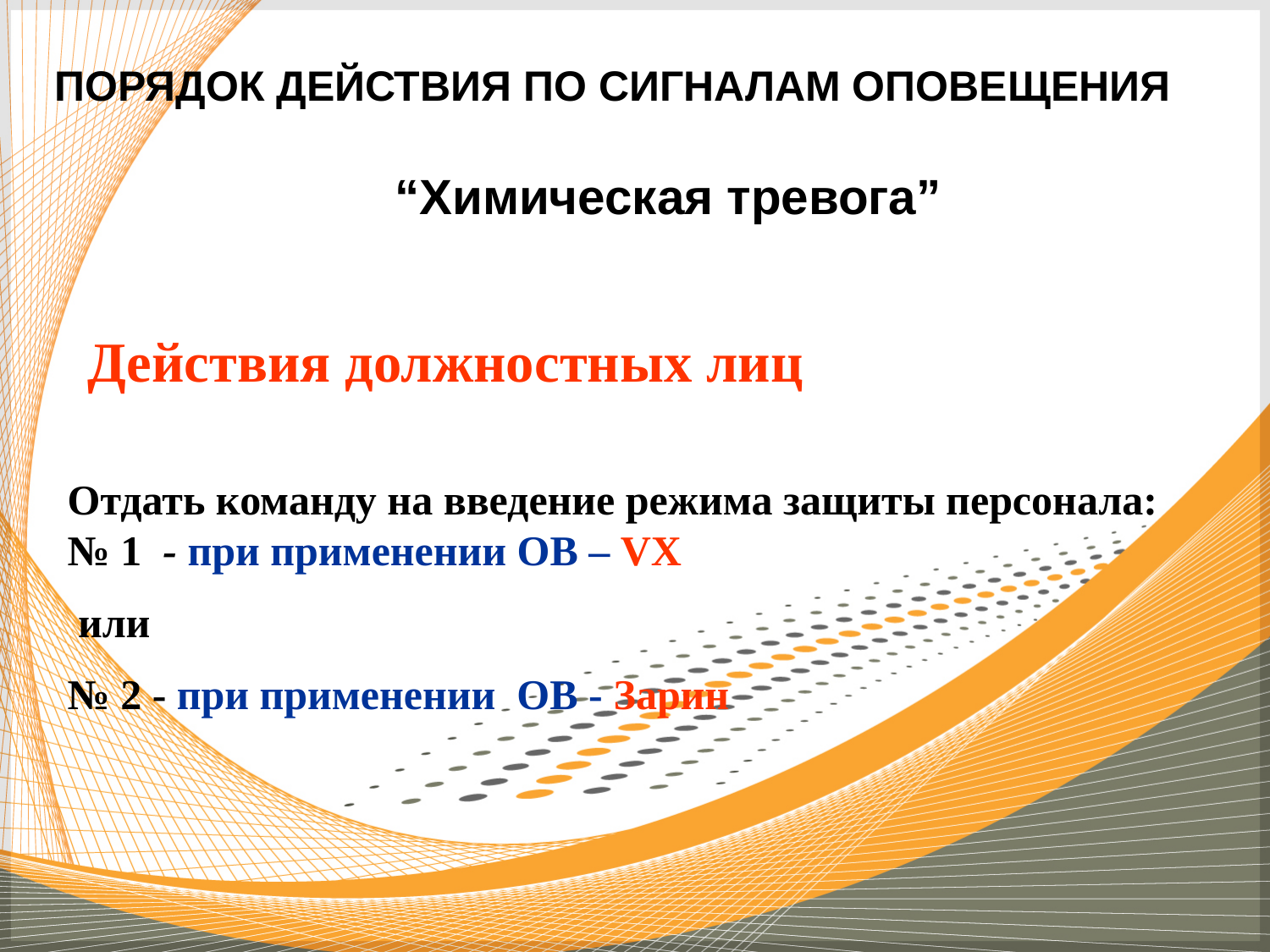

ПОРЯДОК ДЕЙСТВИЯ ПО СИГНАЛАМ ОПОВЕЩЕНИЯ
“Химическая тревога”
Действия должностных лиц

Отдать команду на введение режима защиты персонала:      № 1  - при применении ОВ – VХ
 или
№ 2 - при применении  ОВ - Зарин